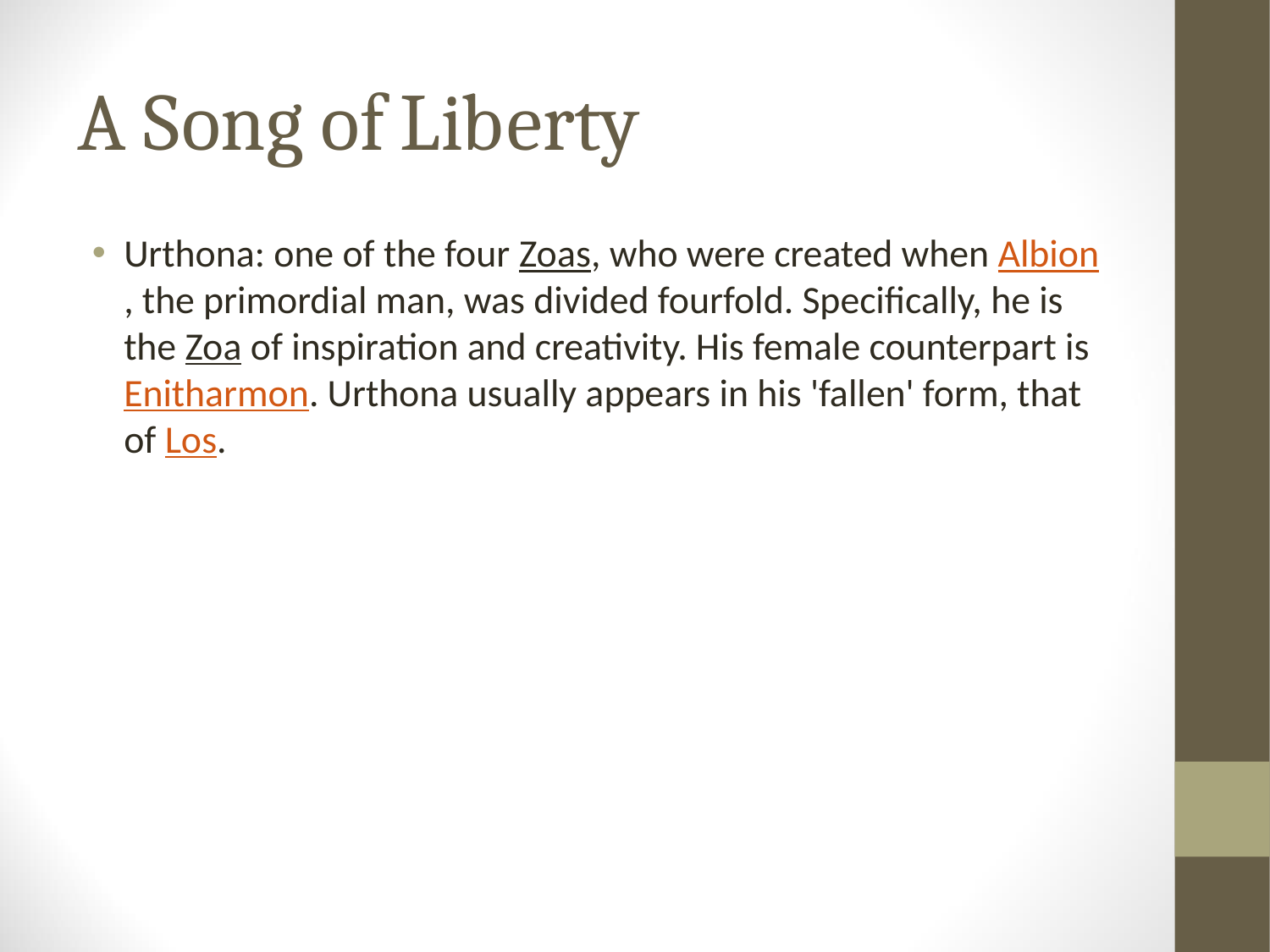

# A Song of Liberty
Urthona: one of the four Zoas, who were created when Albion, the primordial man, was divided fourfold. Specifically, he is the Zoa of inspiration and creativity. His female counterpart is Enitharmon. Urthona usually appears in his 'fallen' form, that of Los.